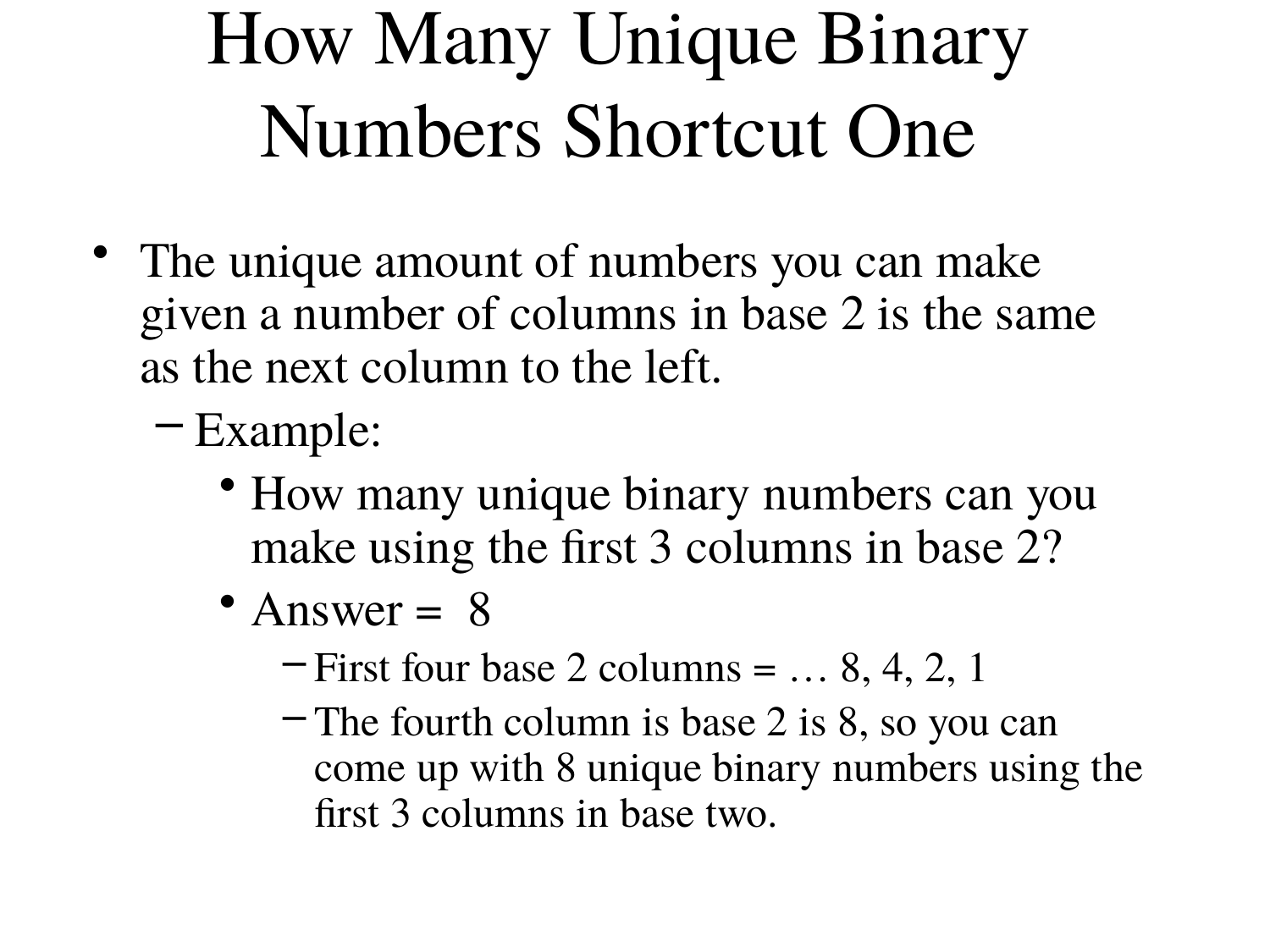

# How Many Unique Binary Numbers Shortcut One

The unique amount of numbers you can make given a number of columns in base 2 is the same as the next column to the left.
Example:
How many unique binary numbers can you make using the first 3 columns in base 2?
Answer =  8
First four base 2 columns = … 8, 4, 2, 1
The fourth column is base 2 is 8, so you can come up with 8 unique binary numbers using the first 3 columns in base two.